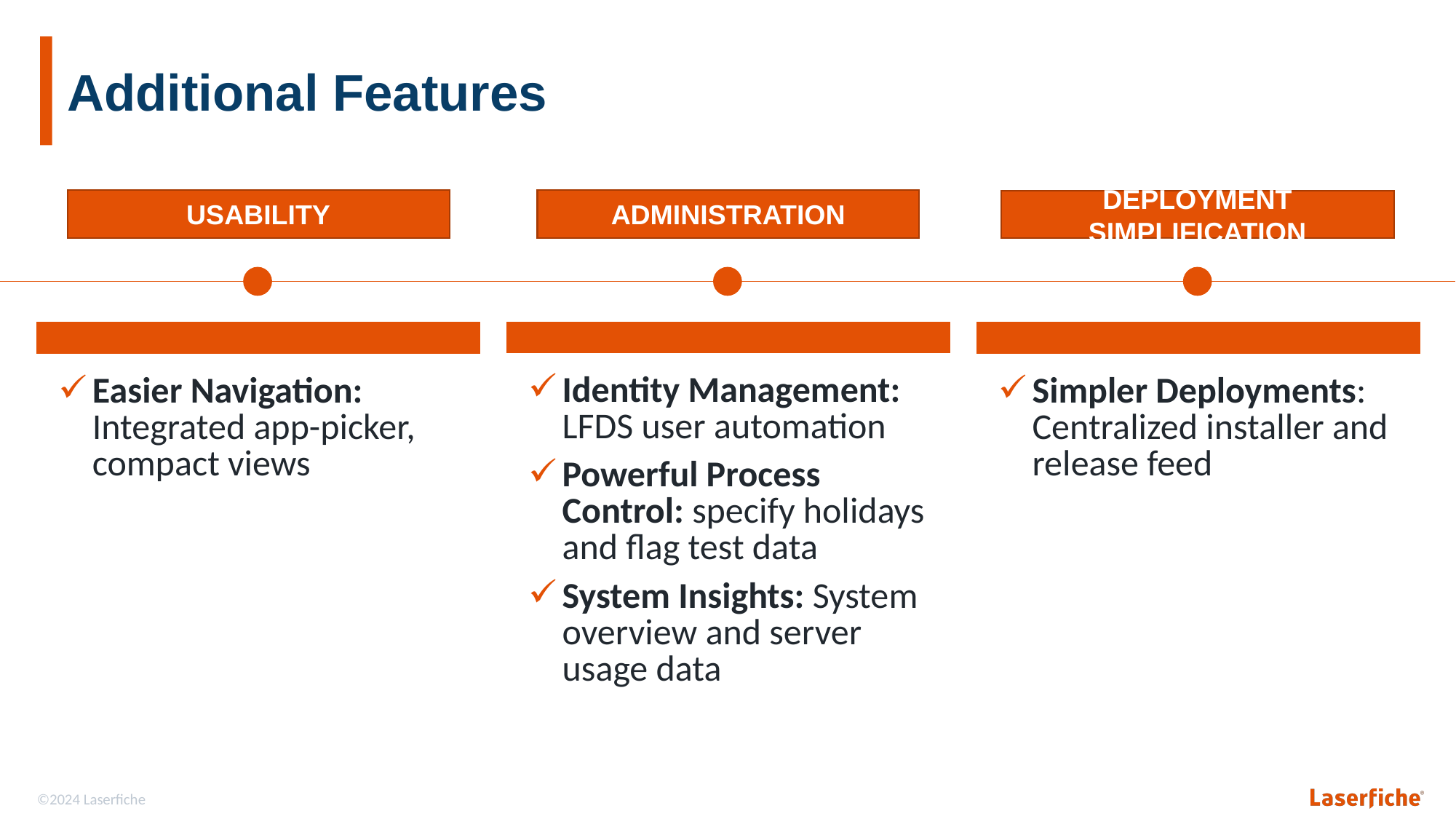

# Additional Features
USABILITY
ADMINISTRATION
DEPLOYMENT SIMPLIFICATION

|  |
| --- |
| Easier Navigation: Integrated app-picker, compact views |
|  |
| --- |
| Identity Management: LFDS user automation Powerful Process Control: specify holidays and flag test data System Insights: System overview and server usage data |
|  |
| --- |
| Simpler Deployments: Centralized installer and release feed |